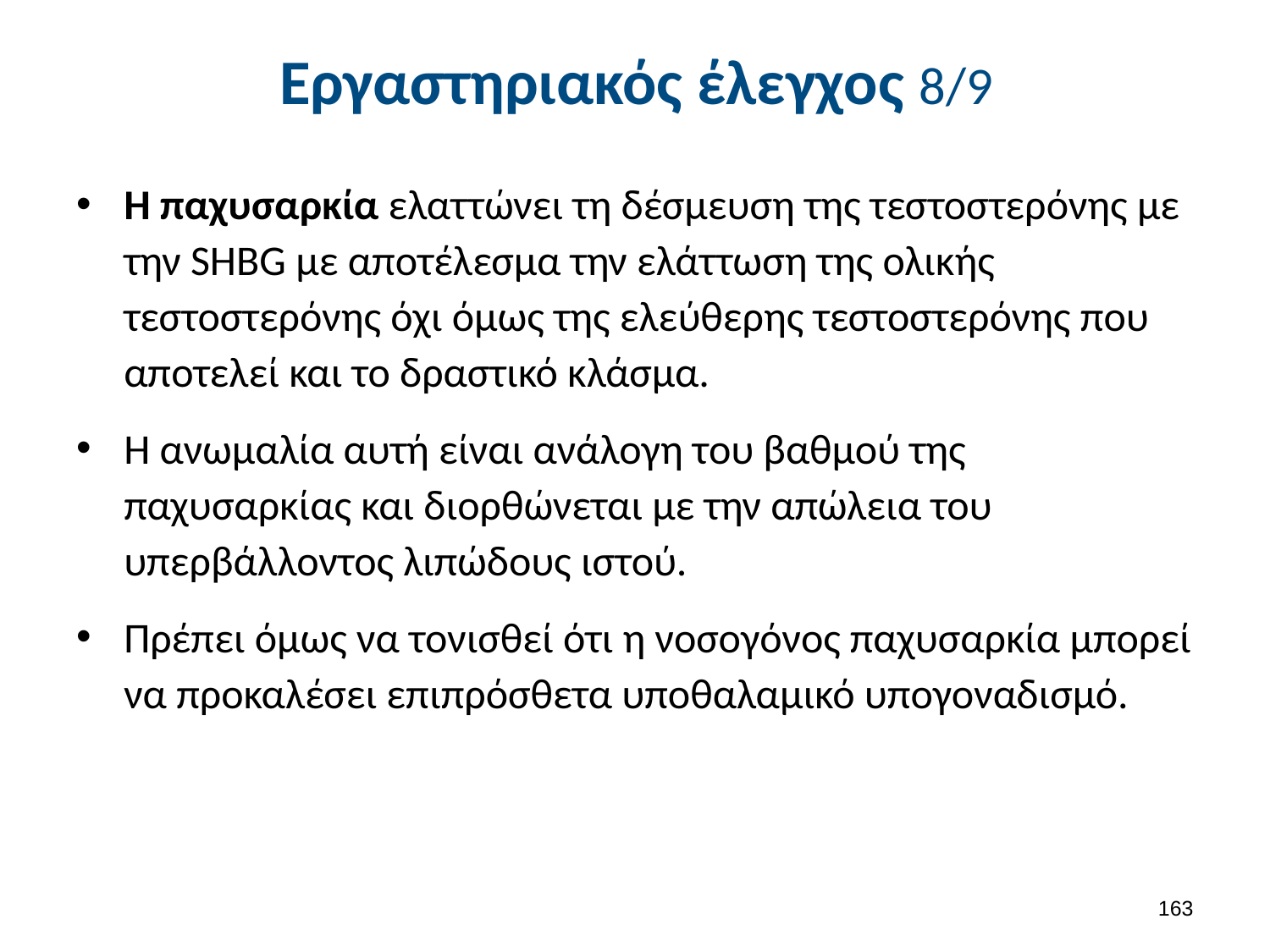

# Εργαστηριακός έλεγχος 8/9
Η παχυσαρκία ελαττώνει τη δέσμευση της τεστοστερόνης με την SHBG με αποτέλεσμα την ελάττωση της ολικής τεστοστερόνης όχι όμως της ελεύθερης τεστοστερόνης που αποτελεί και το δραστικό κλάσμα.
Η ανωμαλία αυτή είναι ανάλογη του βαθμού της παχυσαρκίας και διορθώνεται με την απώλεια του υπερβάλλοντος λιπώδους ιστού.
Πρέπει όμως να τονισθεί ότι η νοσογόνος παχυσαρκία μπορεί να προκαλέσει επιπρόσθετα υποθαλαμικό υπογοναδισμό.

163